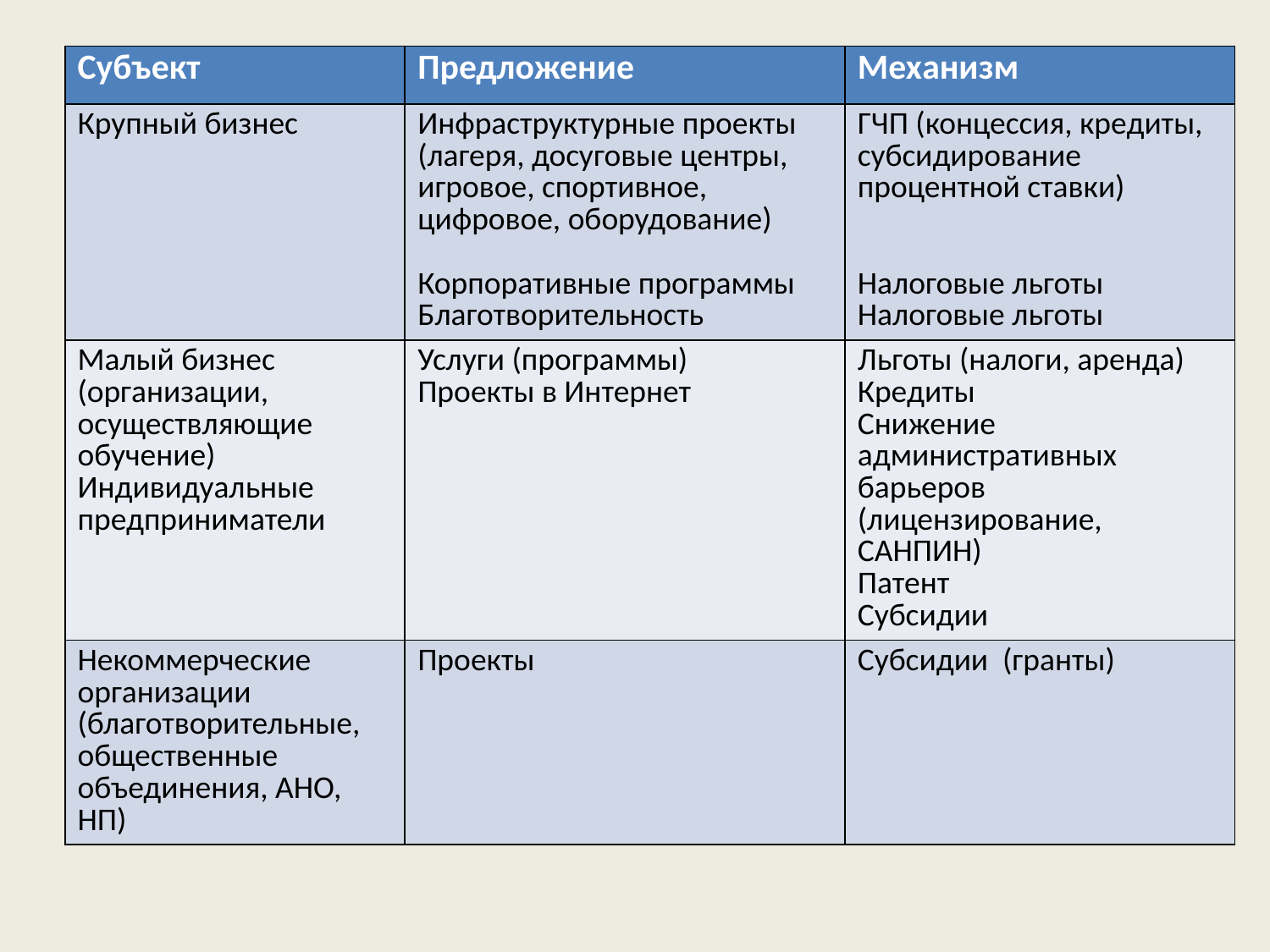

| Субъект | Предложение | Механизм |
| --- | --- | --- |
| Крупный бизнес | Инфраструктурные проекты (лагеря, досуговые центры, игровое, спортивное, цифровое, оборудование) Корпоративные программы Благотворительность | ГЧП (концессия, кредиты, субсидирование процентной ставки) Налоговые льготы Налоговые льготы |
| Малый бизнес (организации, осуществляющие обучение) Индивидуальные предприниматели | Услуги (программы) Проекты в Интернет | Льготы (налоги, аренда) Кредиты Снижение административных барьеров (лицензирование, САНПИН) Патент Субсидии |
| Некоммерческие организации (благотворительные, общественные объединения, АНО, НП) | Проекты | Субсидии (гранты) |